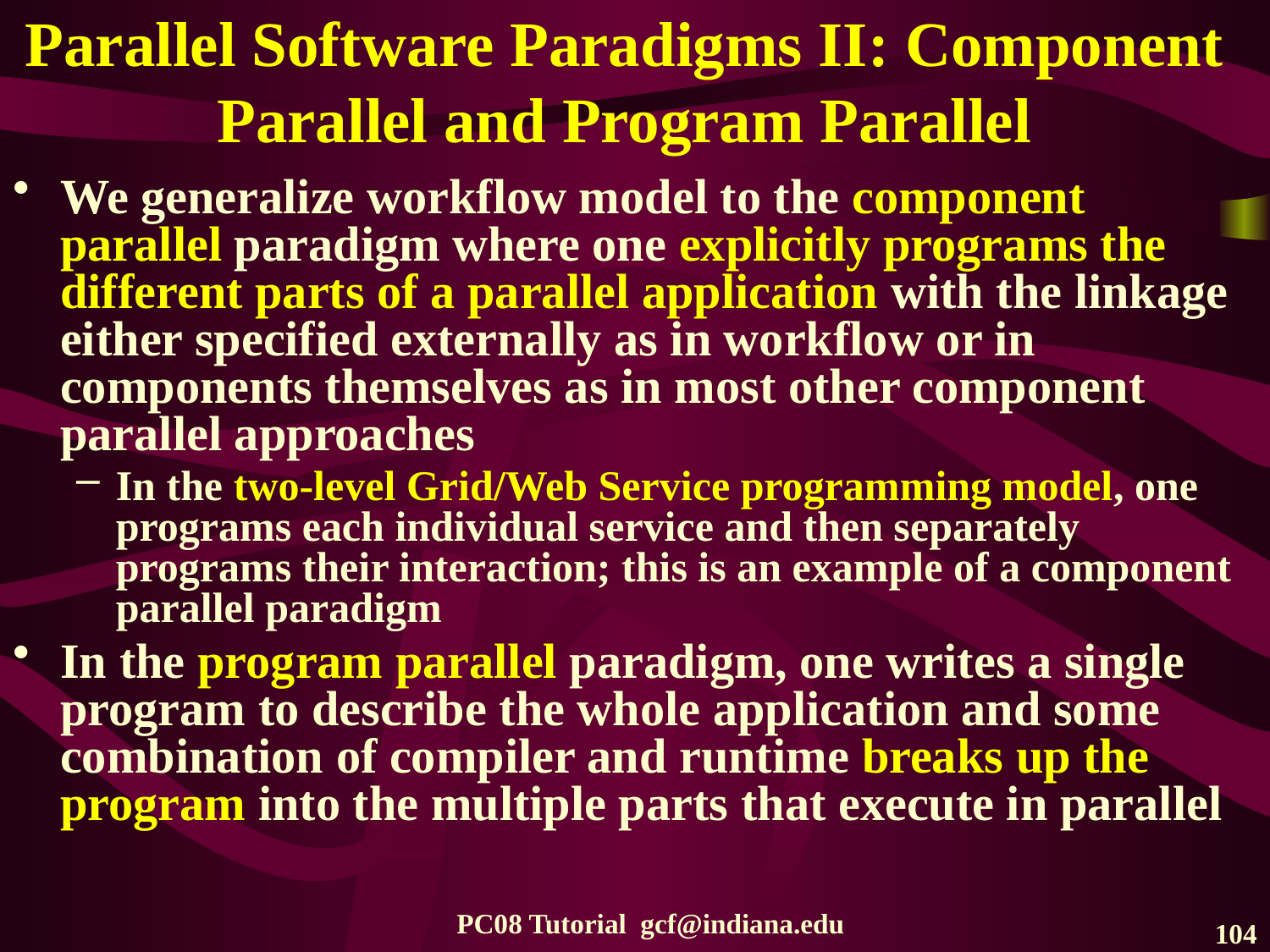

# Parallel Software Paradigms II: Component Parallel and Program Parallel
We generalize workflow model to the component parallel paradigm where one explicitly programs the different parts of a parallel application with the linkage either specified externally as in workflow or in components themselves as in most other component parallel approaches
In the two-level Grid/Web Service programming model, one programs each individual service and then separately programs their interaction; this is an example of a component parallel paradigm
In the program parallel paradigm, one writes a single program to describe the whole application and some combination of compiler and runtime breaks up the program into the multiple parts that execute in parallel

PC08 Tutorial  gcf@indiana.edu
104